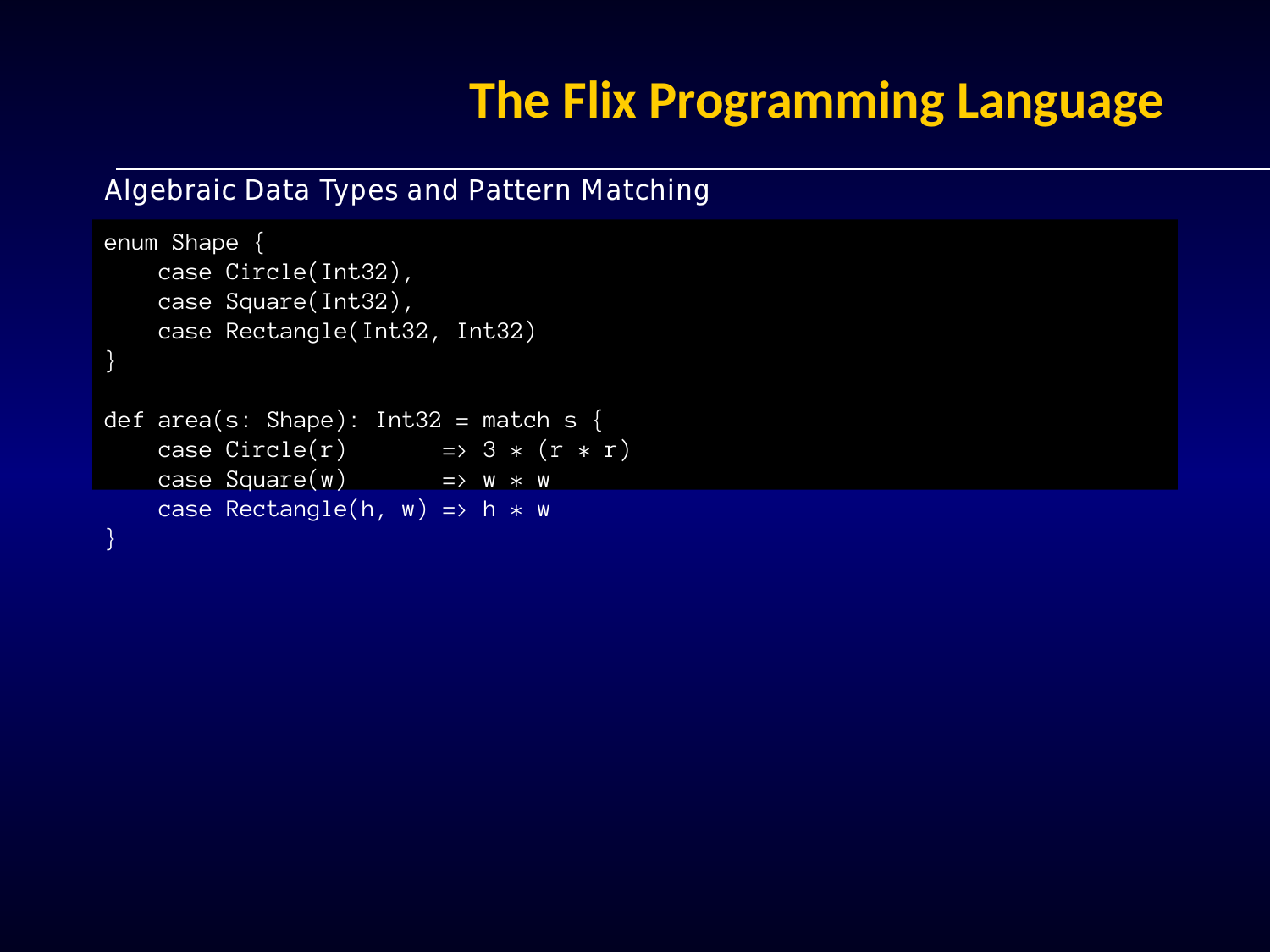

# The Flix Programming Language
Algebraic Data Types and Pattern Matching
enum Shape {
    case Circle(Int32),
    case Square(Int32),
    case Rectangle(Int32, Int32)
}

def area(s: Shape): Int32 = match s {
    case Circle(r)       => 3 * (r * r)
    case Square(w)       => w * w
    case Rectangle(h, w) => h * w
}